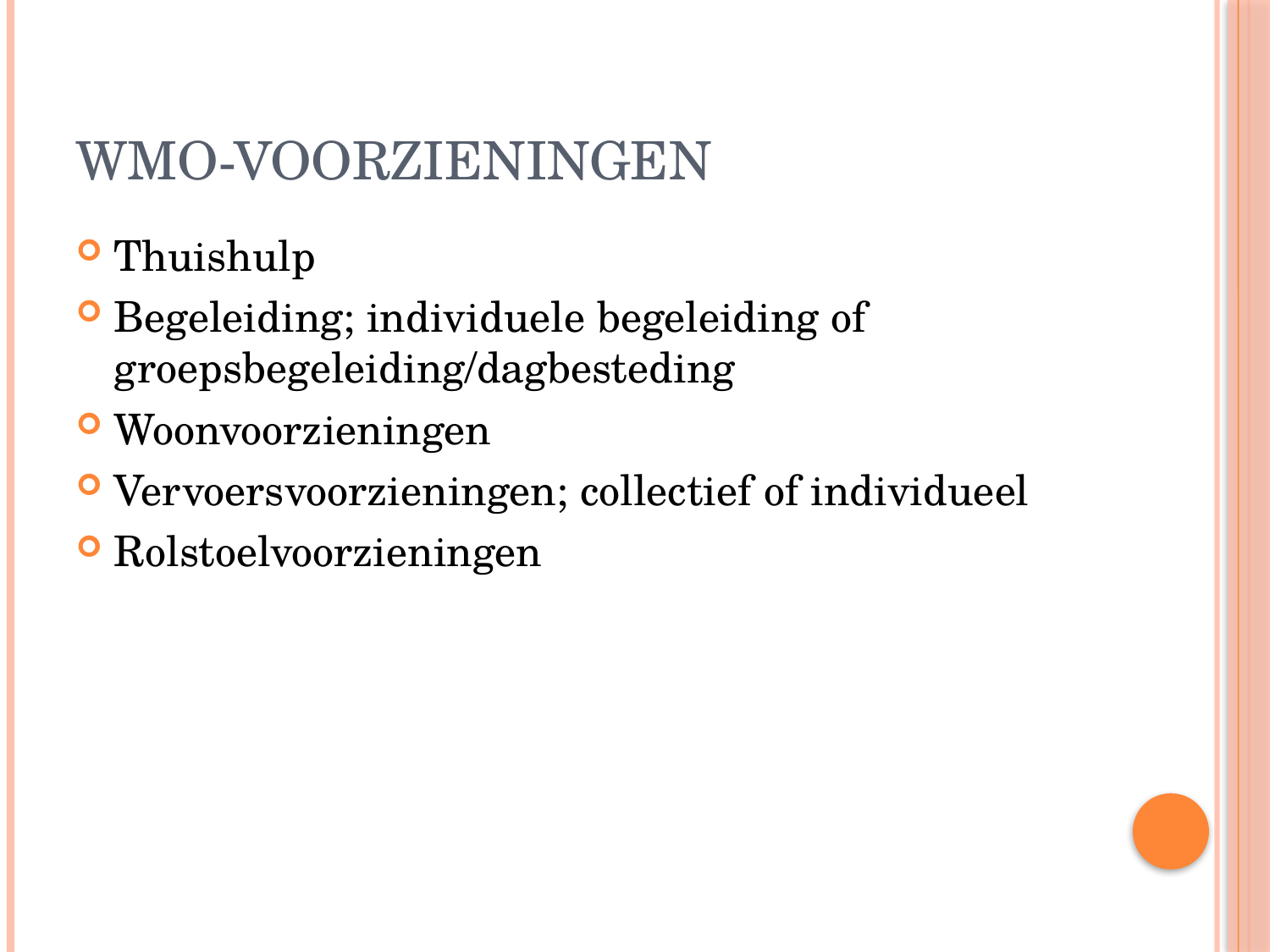

# Wmo-voorzieningen
Thuishulp
Begeleiding; individuele begeleiding of groepsbegeleiding/dagbesteding
Woonvoorzieningen
Vervoersvoorzieningen; collectief of individueel
Rolstoelvoorzieningen